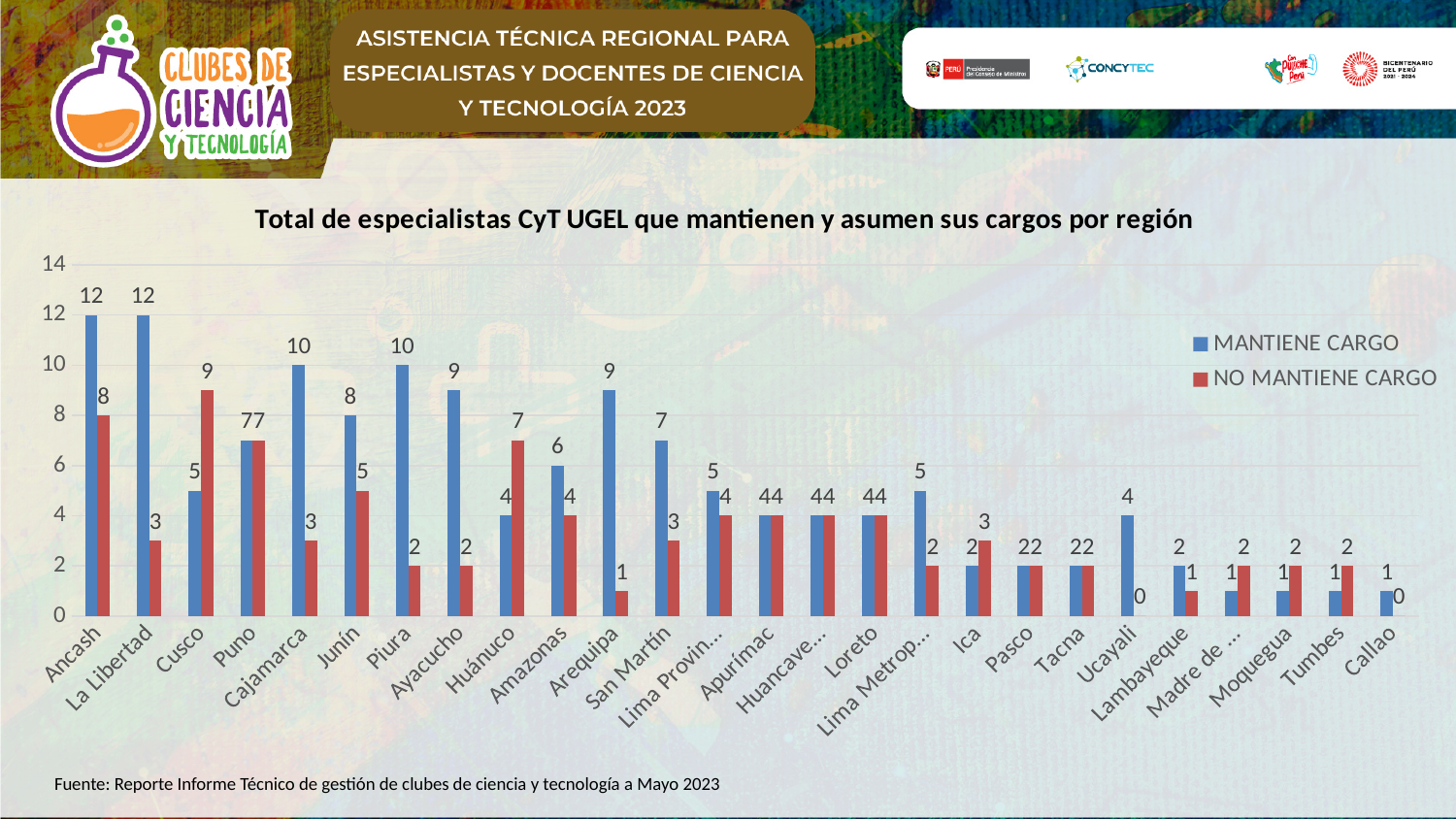

### Chart: Total de especialistas CyT UGEL que mantienen y asumen sus cargos por región

| Category | MANTIENE CARGO | NO MANTIENE CARGO |
|---|---|---|
| Ancash | 12.0 | 8.0 |
| La Libertad | 12.0 | 3.0 |
| Cusco | 5.0 | 9.0 |
| Puno | 7.0 | 7.0 |
| Cajamarca | 10.0 | 3.0 |
| Junín | 8.0 | 5.0 |
| Piura | 10.0 | 2.0 |
| Ayacucho | 9.0 | 2.0 |
| Huánuco | 4.0 | 7.0 |
| Amazonas | 6.0 | 4.0 |
| Arequipa | 9.0 | 1.0 |
| San Martín | 7.0 | 3.0 |
| Lima Provincias | 5.0 | 4.0 |
| Apurímac | 4.0 | 4.0 |
| Huancavelica | 4.0 | 4.0 |
| Loreto | 4.0 | 4.0 |
| Lima Metropolitana | 5.0 | 2.0 |
| Ica | 2.0 | 3.0 |
| Pasco | 2.0 | 2.0 |
| Tacna | 2.0 | 2.0 |
| Ucayali | 4.0 | 0.0 |
| Lambayeque | 2.0 | 1.0 |
| Madre de Dios | 1.0 | 2.0 |
| Moquegua | 1.0 | 2.0 |
| Tumbes | 1.0 | 2.0 |
| Callao | 1.0 | 0.0 |
Fuente: Reporte Informe Técnico de gestión de clubes de ciencia y tecnología a Mayo 2023